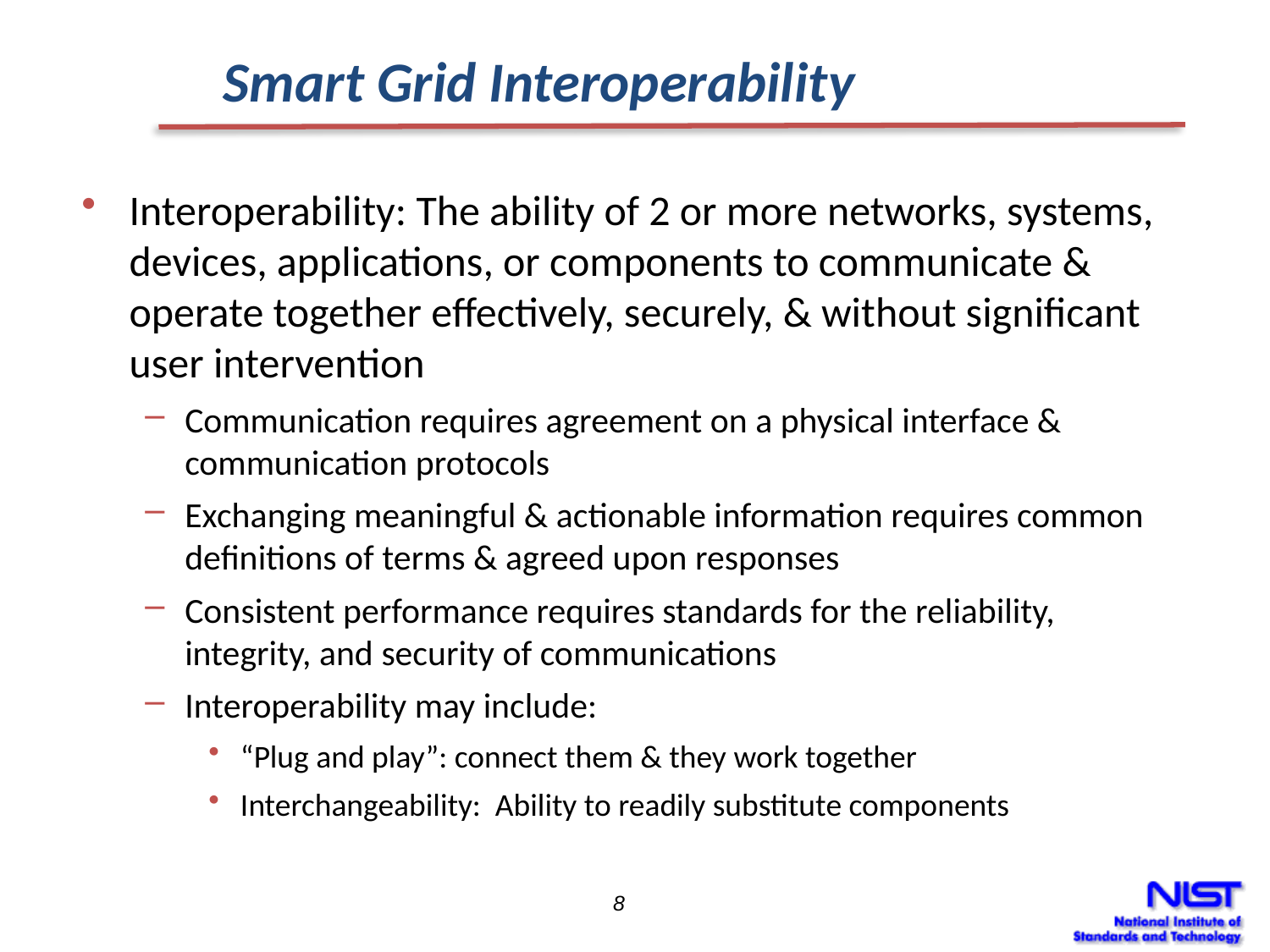

Smart Grid Interoperability
Interoperability: The ability of 2 or more networks, systems, devices, applications, or components to communicate & operate together effectively, securely, & without significant user intervention
Communication requires agreement on a physical interface & communication protocols
Exchanging meaningful & actionable information requires common definitions of terms & agreed upon responses
Consistent performance requires standards for the reliability, integrity, and security of communications
Interoperability may include:
“Plug and play”: connect them & they work together
Interchangeability:  Ability to readily substitute components
8